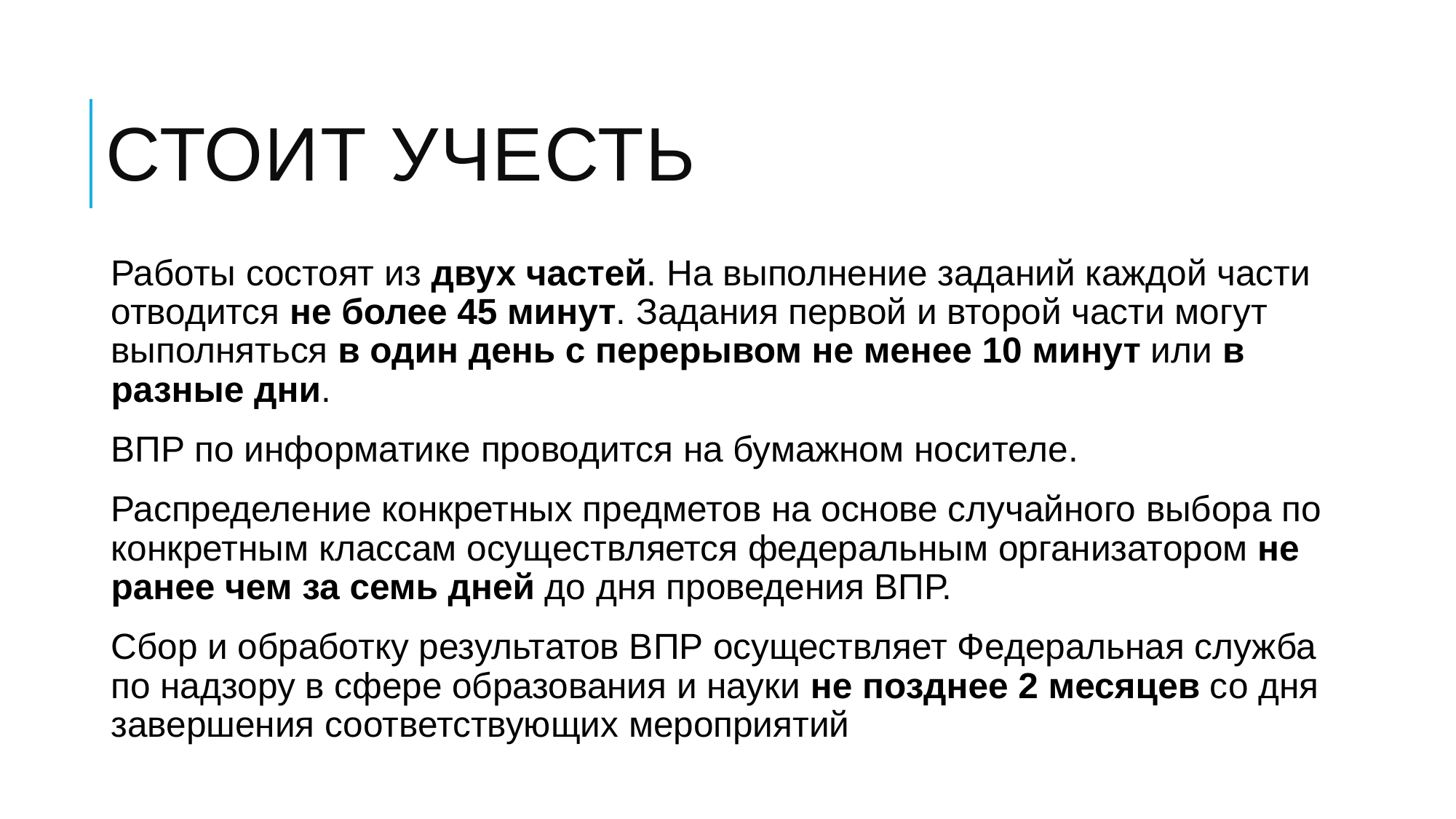

# стоит учесть
Работы состоят из двух частей. На выполнение заданий каждой части отводится не более 45 минут. Задания первой и второй части могут выполняться в один день с перерывом не менее 10 минут или в разные дни.
ВПР по информатике проводится на бумажном носителе.
Распределение конкретных предметов на основе случайного выбора по конкретным классам осуществляется федеральным организатором не ранее чем за семь дней до дня проведения ВПР.
Сбор и обработку результатов ВПР осуществляет Федеральная служба по надзору в сфере образования и науки не позднее 2 месяцев со дня завершения соответствующих мероприятий